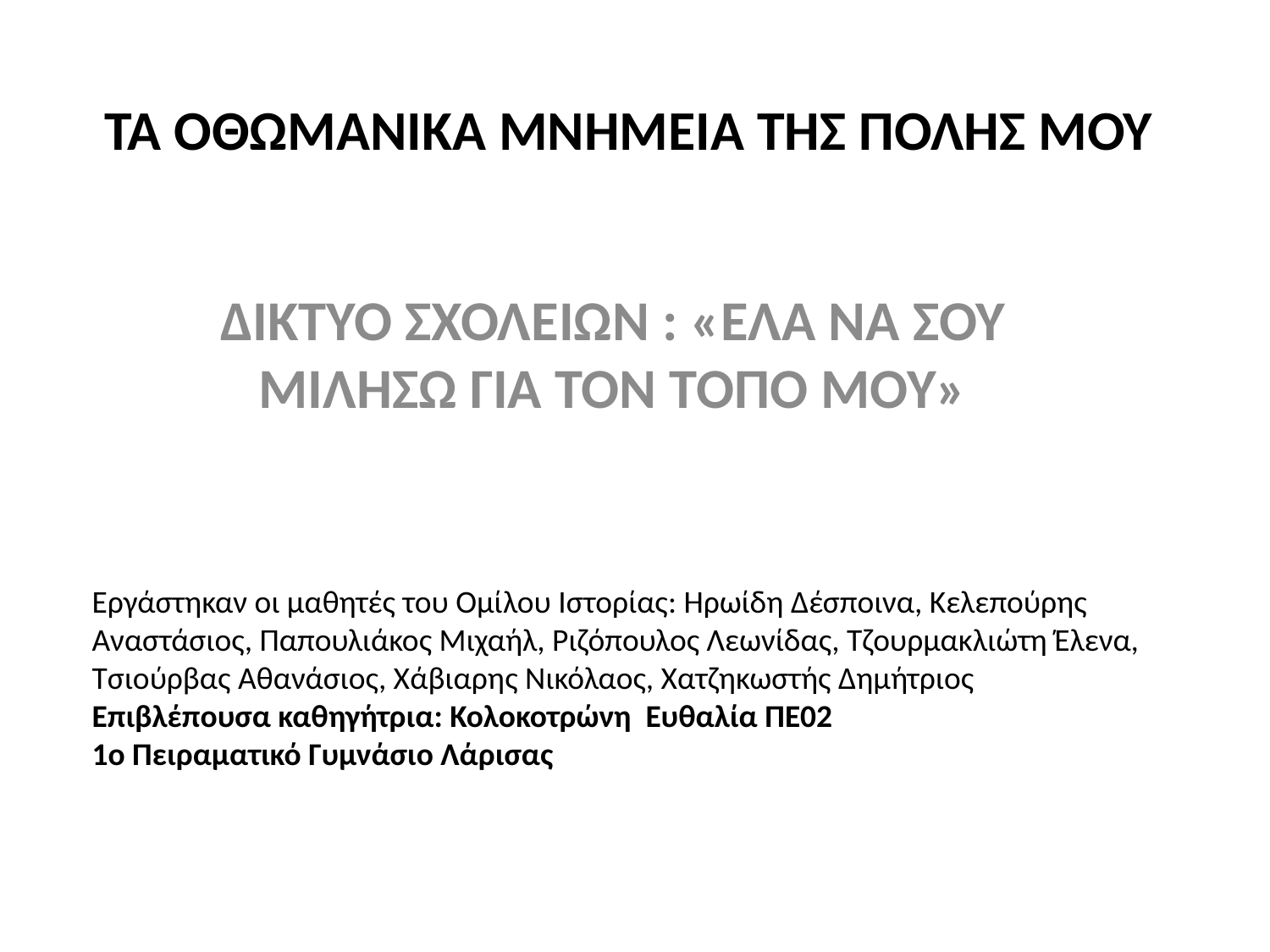

# ΤΑ ΟΘΩΜΑΝΙΚΑ ΜΝΗΜΕΙΑ ΤΗΣ ΠΟΛΗΣ ΜΟΥ
ΔΙΚΤΥΟ ΣΧΟΛΕΙΩΝ : «ΕΛΑ ΝΑ ΣΟΥ ΜΙΛΗΣΩ ΓΙΑ ΤΟΝ ΤΟΠΟ ΜΟΥ»

Εργάστηκαν οι μαθητές του Ομίλου Ιστορίας: Ηρωίδη Δέσποινα, Κελεπούρης Αναστάσιος, Παπουλιάκος Μιχαήλ, Ριζόπουλος Λεωνίδας, Τζουρμακλιώτη Έλενα, Τσιούρβας Αθανάσιος, Χάβιαρης Νικόλαος, Χατζηκωστής Δημήτριος
Επιβλέπουσα καθηγήτρια: Κολοκοτρώνη  Ευθαλία ΠΕ02
1ο Πειραματικό Γυμνάσιο Λάρισας